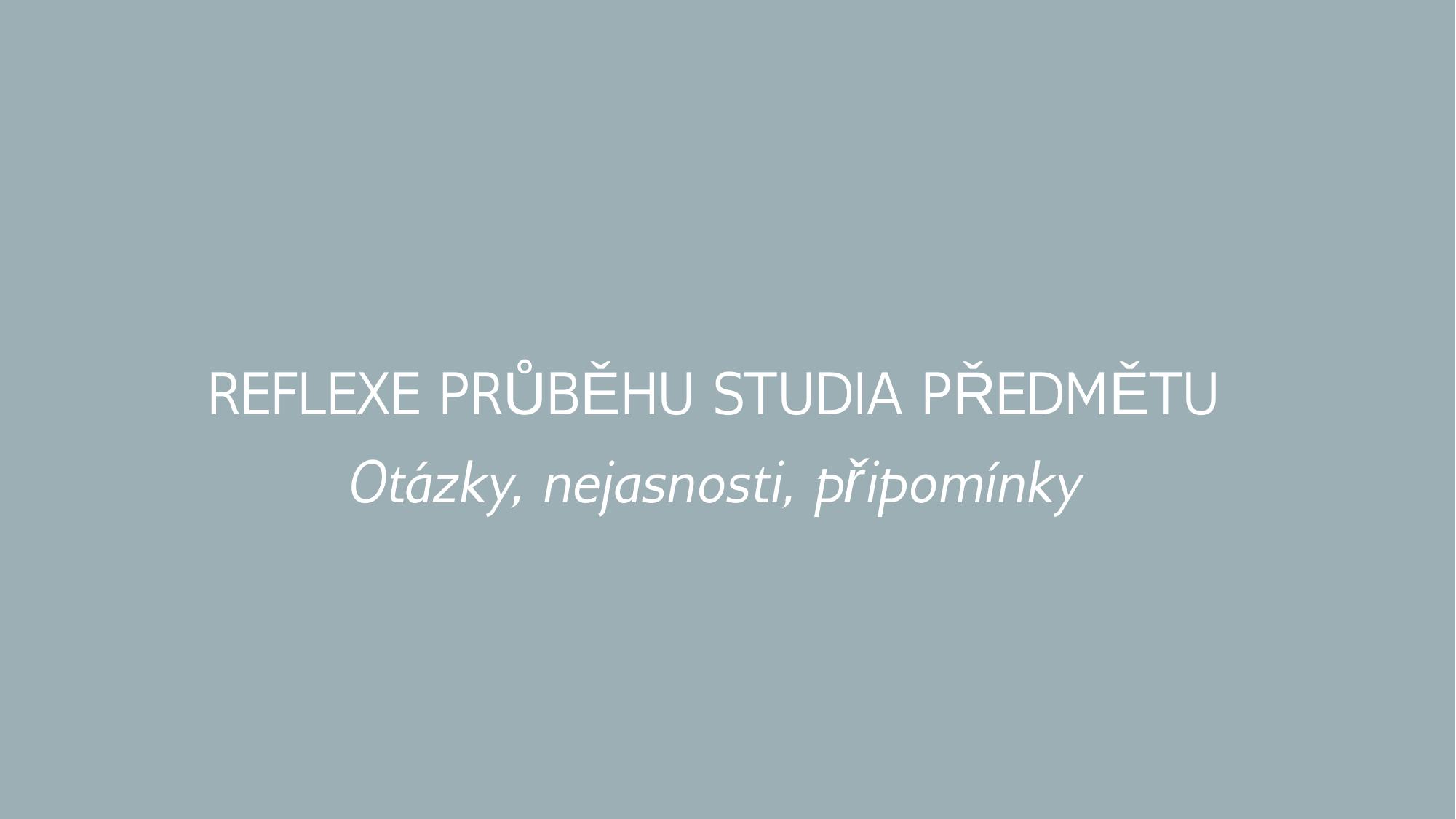

REFLEXE PRŮBĚHU STUDIA PŘEDMĚTU
Otázky, nejasnosti, připomínky